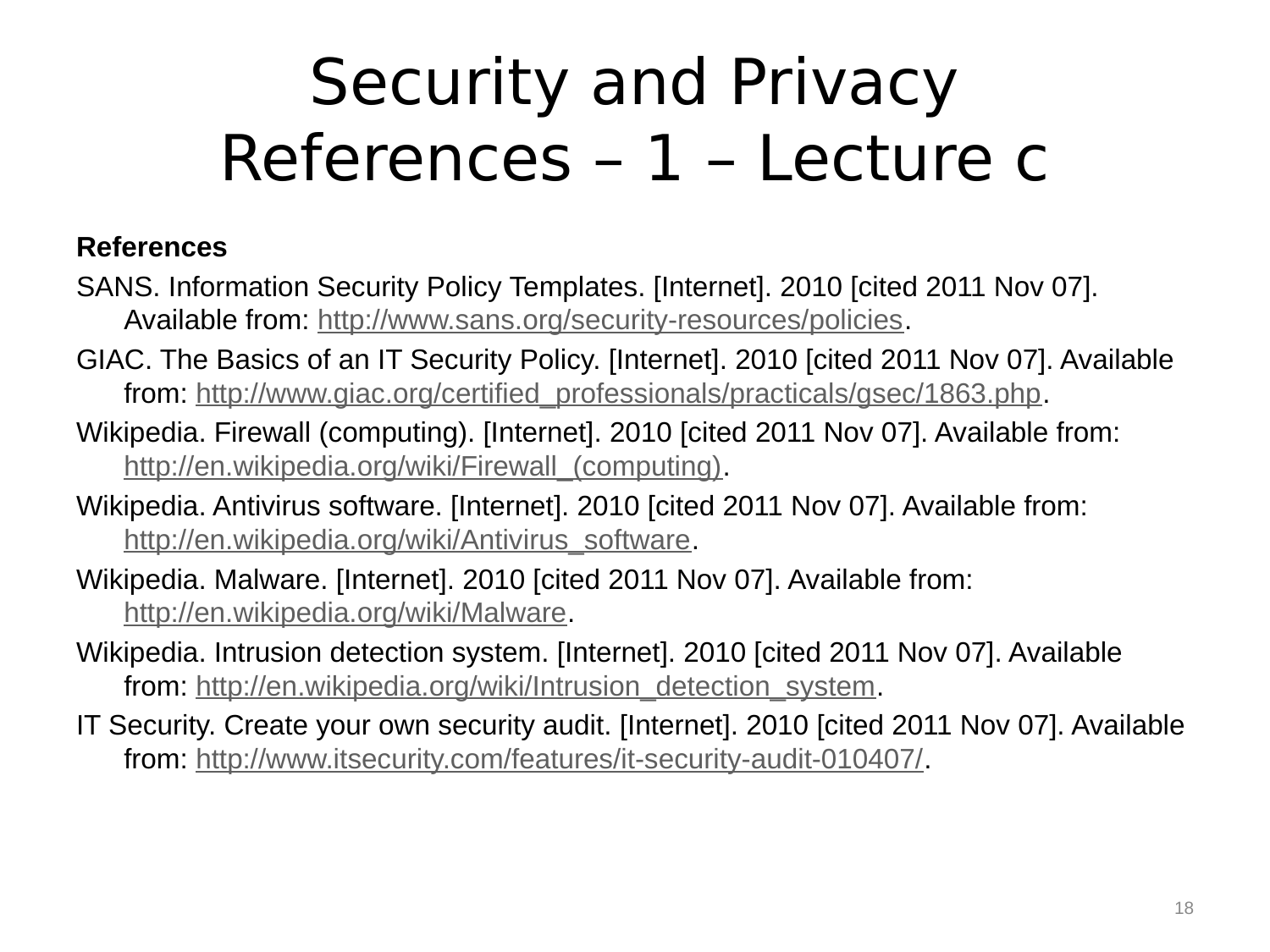

# Security and Privacy References – 1 – Lecture c
References
SANS. Information Security Policy Templates. [Internet]. 2010 [cited 2011 Nov 07]. Available from: http://www.sans.org/security-resources/policies.
GIAC. The Basics of an IT Security Policy. [Internet]. 2010 [cited 2011 Nov 07]. Available from: http://www.giac.org/certified_professionals/practicals/gsec/1863.php.
Wikipedia. Firewall (computing). [Internet]. 2010 [cited 2011 Nov 07]. Available from: http://en.wikipedia.org/wiki/Firewall_(computing).
Wikipedia. Antivirus software. [Internet]. 2010 [cited 2011 Nov 07]. Available from: http://en.wikipedia.org/wiki/Antivirus_software.
Wikipedia. Malware. [Internet]. 2010 [cited 2011 Nov 07]. Available from: http://en.wikipedia.org/wiki/Malware.
Wikipedia. Intrusion detection system. [Internet]. 2010 [cited 2011 Nov 07]. Available from: http://en.wikipedia.org/wiki/Intrusion_detection_system.
IT Security. Create your own security audit. [Internet]. 2010 [cited 2011 Nov 07]. Available from: http://www.itsecurity.com/features/it-security-audit-010407/.
18